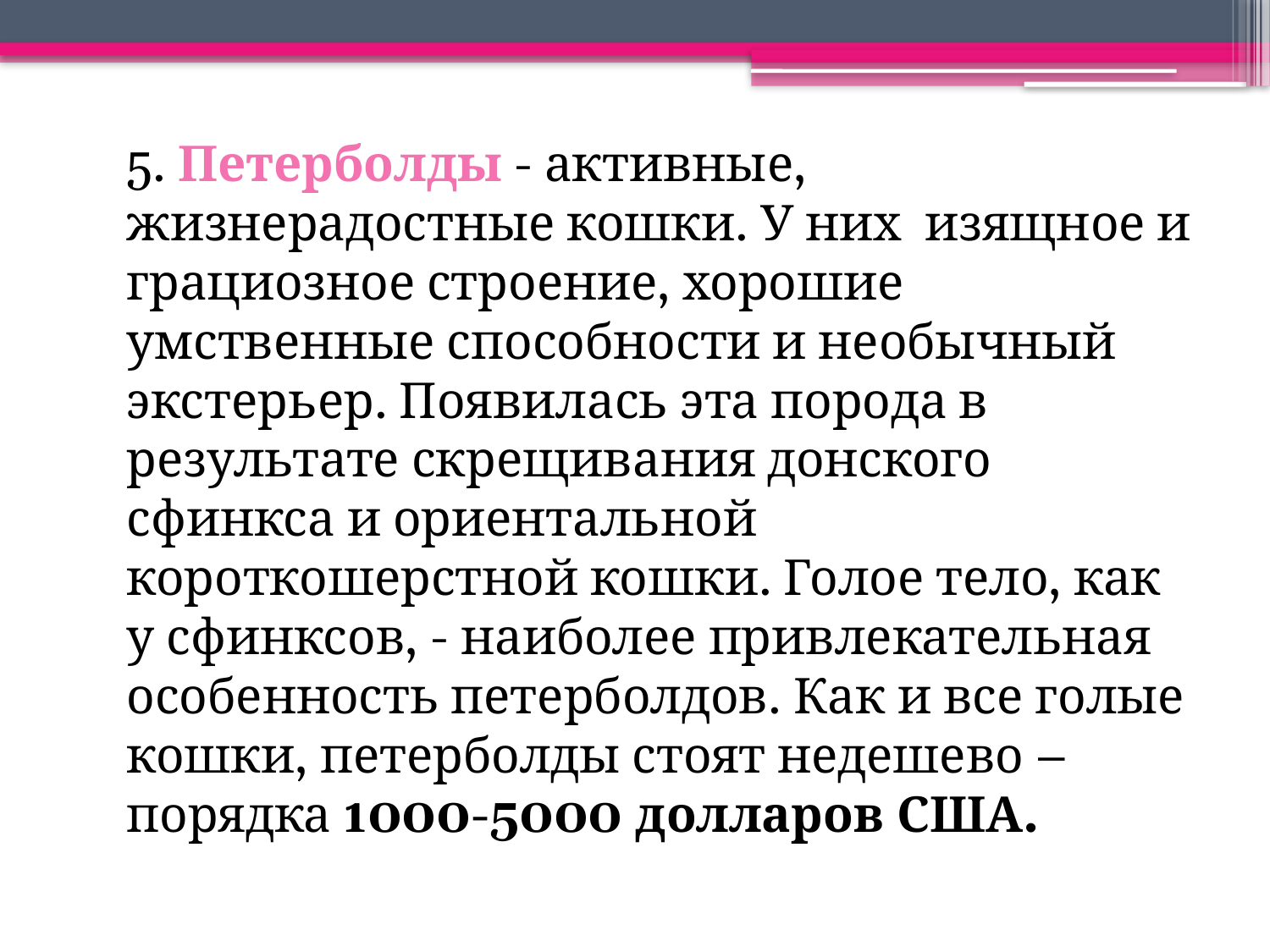

5. Петерболды - активные, жизнерадостные кошки. У них  изящное и грациозное строение, хорошие умственные способности и необычный экстерьер. Появилась эта порода в результате скрещивания донского сфинкса и ориентальной короткошерстной кошки. Голое тело, как у сфинксов, - наиболее привлекательная особенность петерболдов. Как и все голые кошки, петерболды стоят недешево – порядка 1000-5000 долларов США.